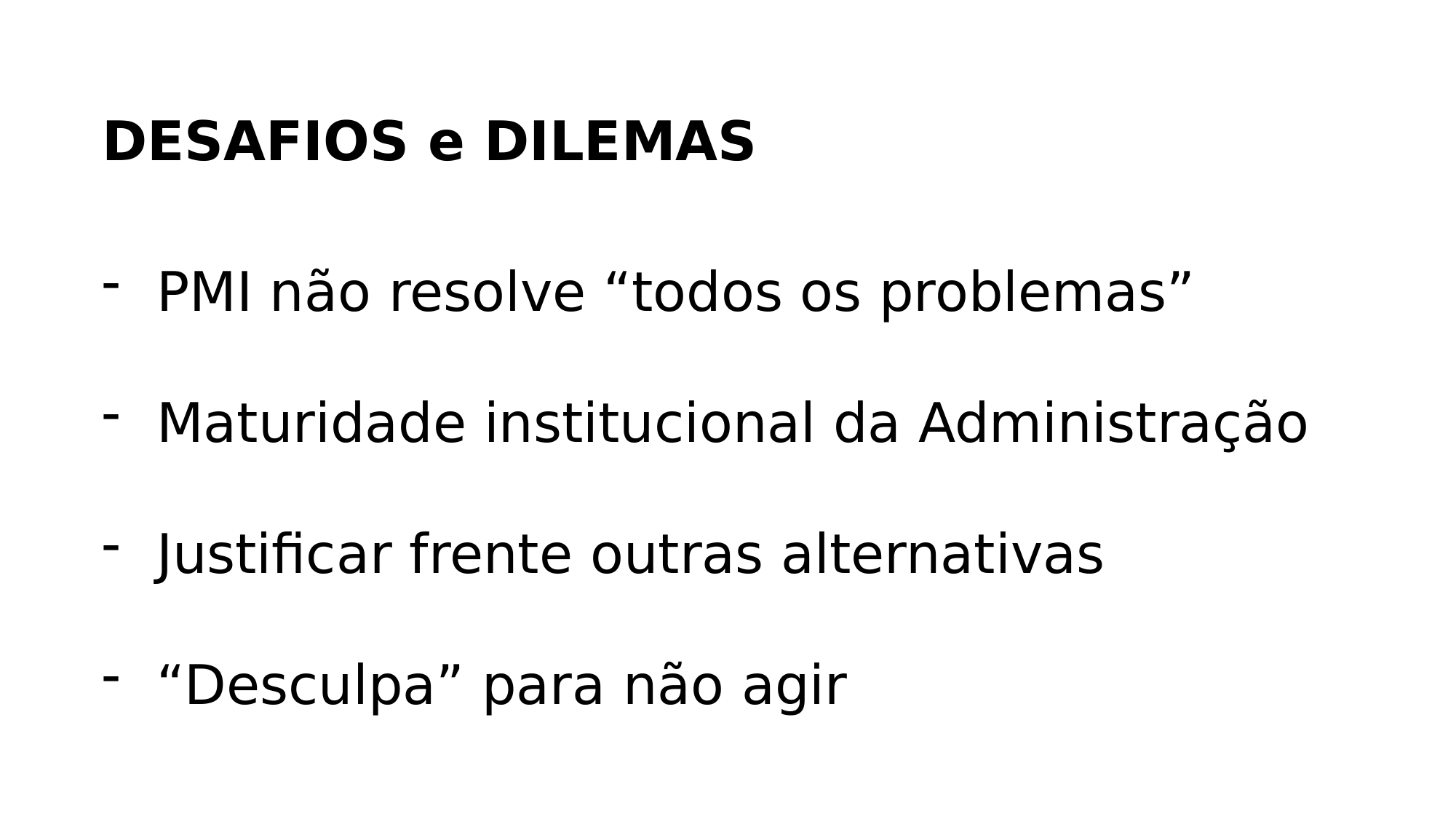

DESAFIOS e DILEMAS

PMI não resolve “todos os problemas”

Maturidade institucional da Administração

Justificar frente outras alternativas

“Desculpa” para não agir